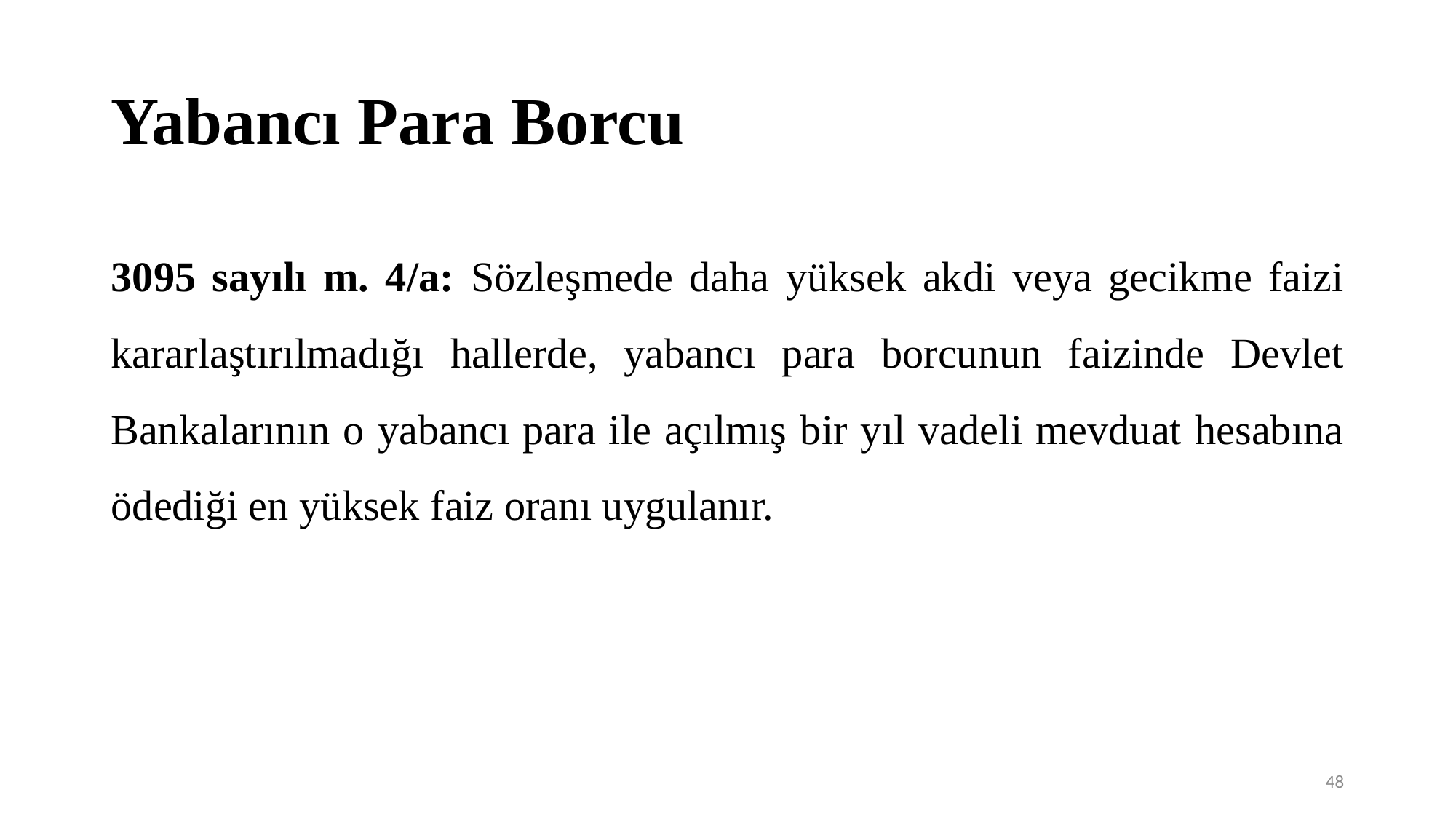

# Yabancı Para Borcu
3095 sayılı m. 4/a: Sözleşmede daha yüksek akdi veya gecikme faizi kararlaştırılmadığı hallerde, yabancı para borcunun faizinde Devlet Bankalarının o yabancı para ile açılmış bir yıl vadeli mevduat hesabına ödediği en yüksek faiz oranı uygulanır.

48